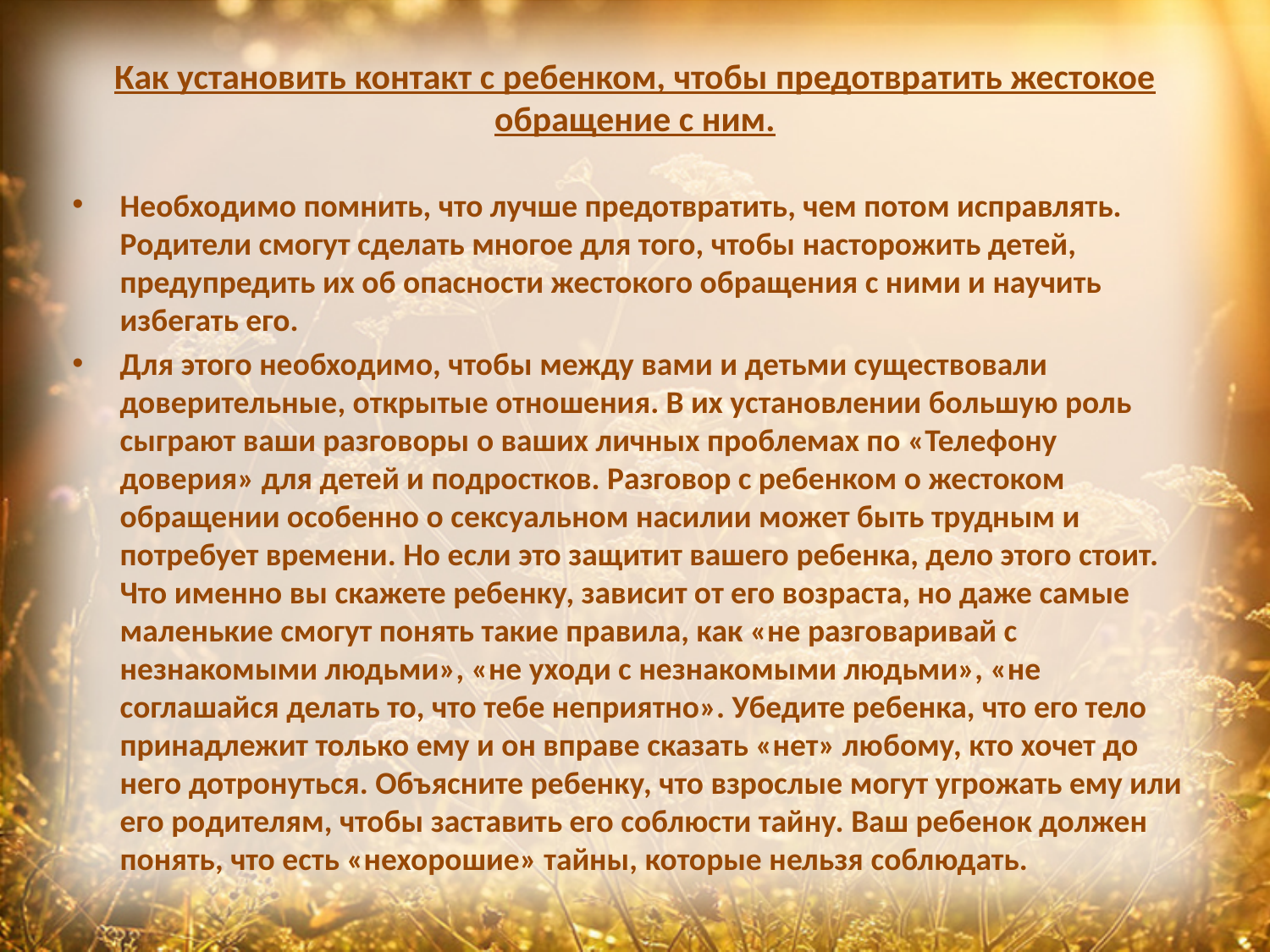

# Как установить контакт с ребенком, чтобы предотвратить жестокое обращение с ним.
Необходимо помнить, что лучше предотвратить, чем потом исправлять. Родители смогут сделать многое для того, чтобы насторожить детей, предупредить их об опасности жестокого обращения с ними и научить избегать его.
Для этого необходимо, чтобы между вами и детьми существовали доверительные, открытые отношения. В их установлении большую роль сыграют ваши разговоры о ваших личных проблемах по «Телефону доверия» для детей и подростков. Разговор с ребенком о жестоком обращении особенно о сексуальном насилии может быть трудным и потребует времени. Но если это защитит вашего ребенка, дело этого стоит. Что именно вы скажете ребенку, зависит от его возраста, но даже самые маленькие смогут понять такие правила, как «не разговаривай с незнакомыми людьми», «не уходи с незнакомыми людьми», «не соглашайся делать то, что тебе неприятно». Убедите ребенка, что его тело принадлежит только ему и он вправе сказать «нет» любому, кто хочет до него дотронуться. Объясните ребенку, что взрослые могут угрожать ему или его родителям, чтобы заставить его соблюсти тайну. Ваш ребенок должен понять, что есть «нехорошие» тайны, которые нельзя соблюдать.